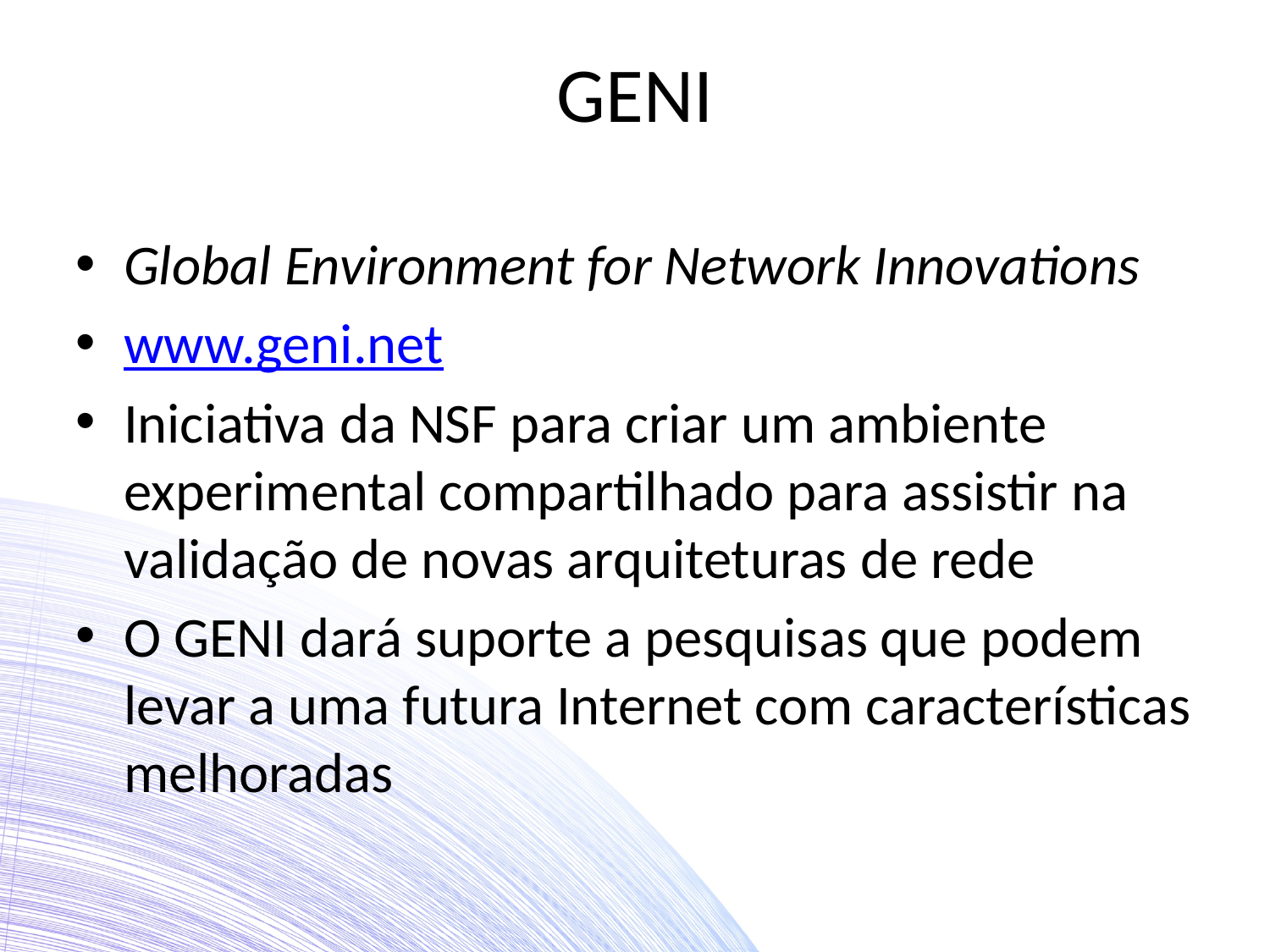

# GENI
Global Environment for Network Innovations
www.geni.net
Iniciativa da NSF para criar um ambiente experimental compartilhado para assistir na validação de novas arquiteturas de rede
O GENI dará suporte a pesquisas que podem levar a uma futura Internet com características melhoradas